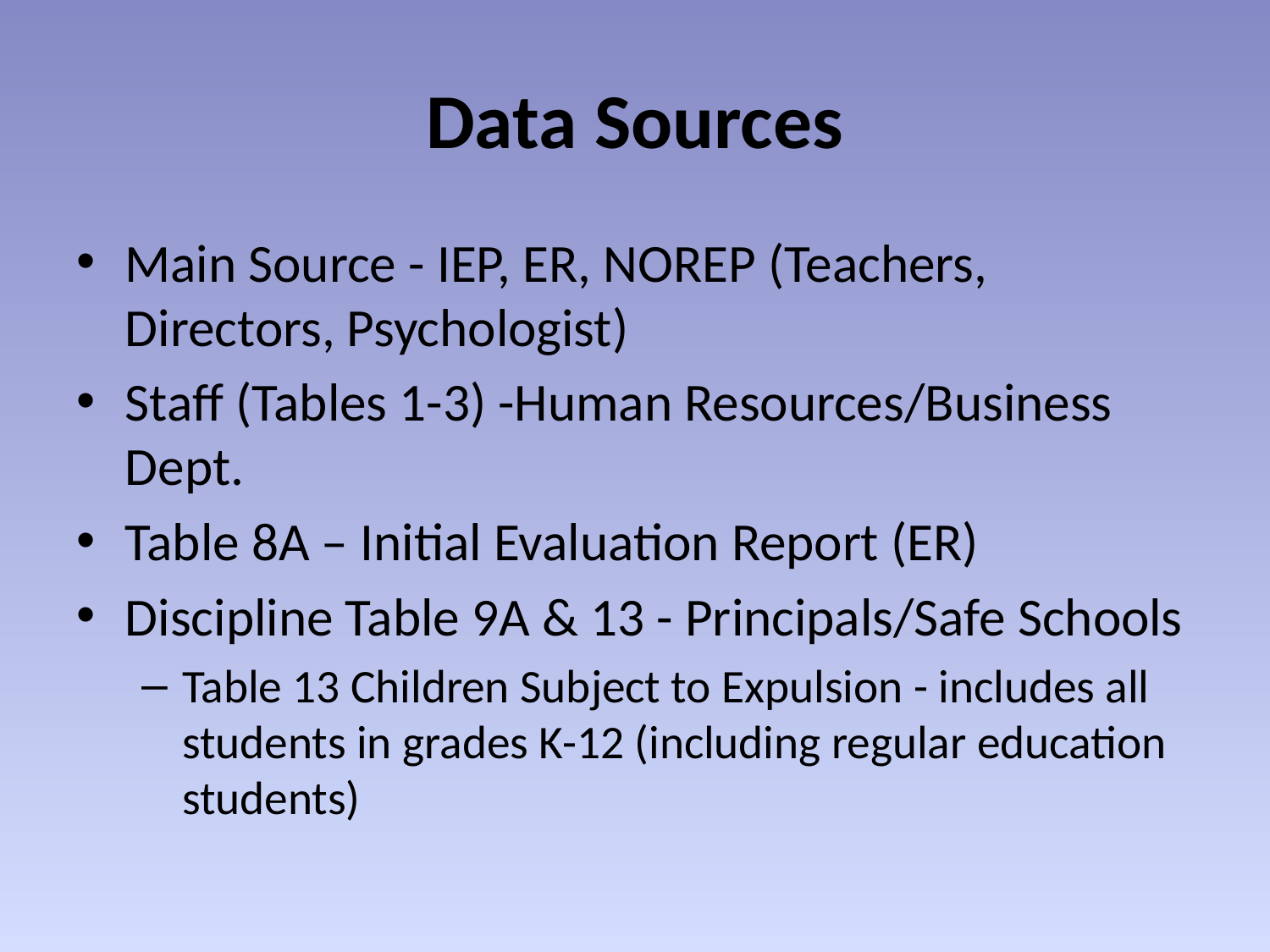

# Data Sources
Main Source - IEP, ER, NOREP (Teachers, Directors, Psychologist)
Staff (Tables 1-3) -Human Resources/Business Dept.
Table 8A – Initial Evaluation Report (ER)
Discipline Table 9A & 13 - Principals/Safe Schools
Table 13 Children Subject to Expulsion - includes all students in grades K-12 (including regular education students)